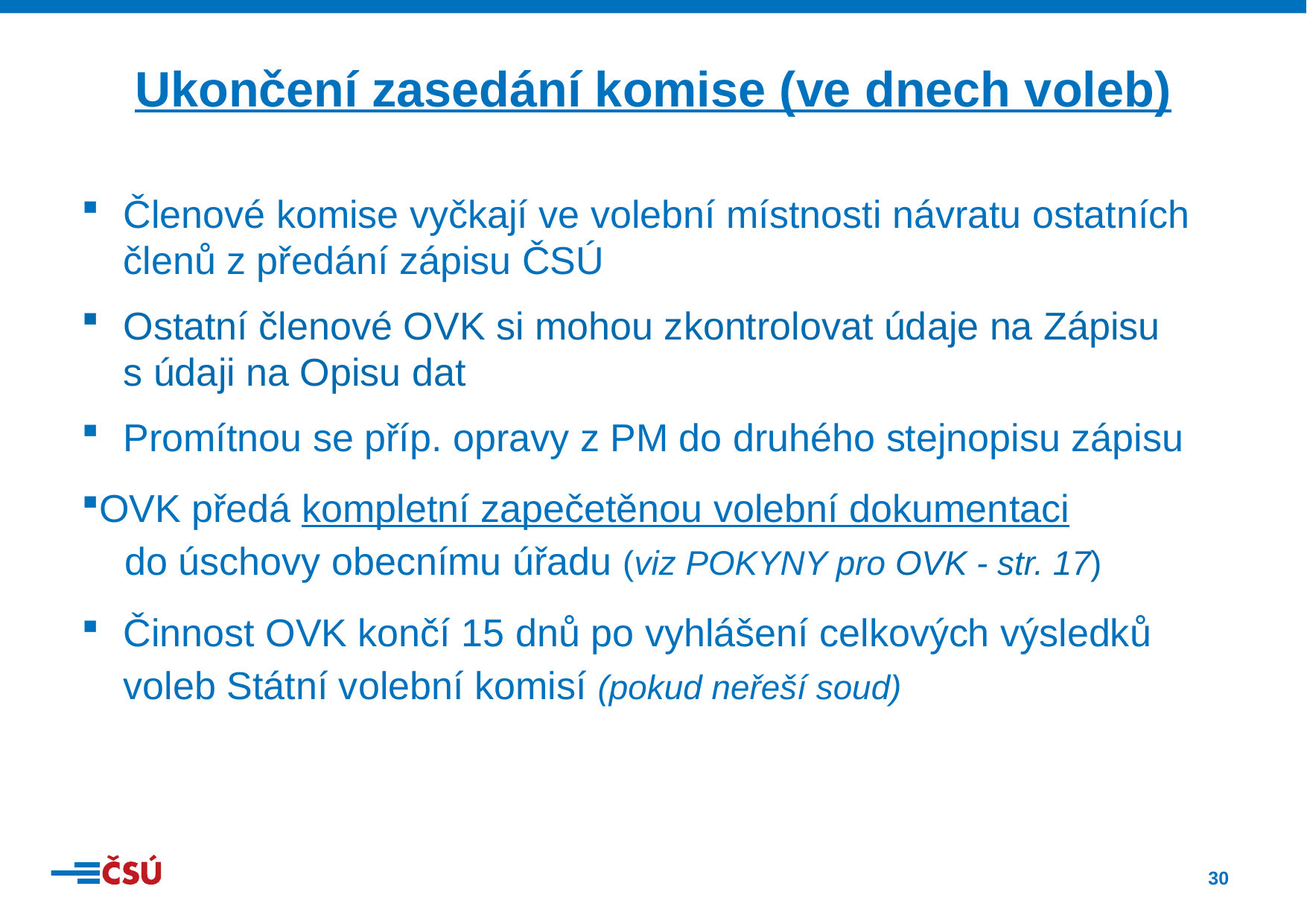

Ukončení zasedání komise (ve dnech voleb)
Členové komise vyčkají ve volební místnosti návratu ostatních
členů z předání zápisu ČSÚ
Ostatní členové OVK si mohou zkontrolovat údaje na Zápisu
s údaji na Opisu dat
Promítnou se příp. opravy z PM do druhého stejnopisu zápisu
OVK předá kompletní zapečetěnou volební dokumentaci
    do úschovy obecnímu úřadu (viz POKYNY pro OVK - str. 17)
Činnost OVK končí 15 dnů po vyhlášení celkových výsledků
voleb Státní volební komisí (pokud neřeší soud)